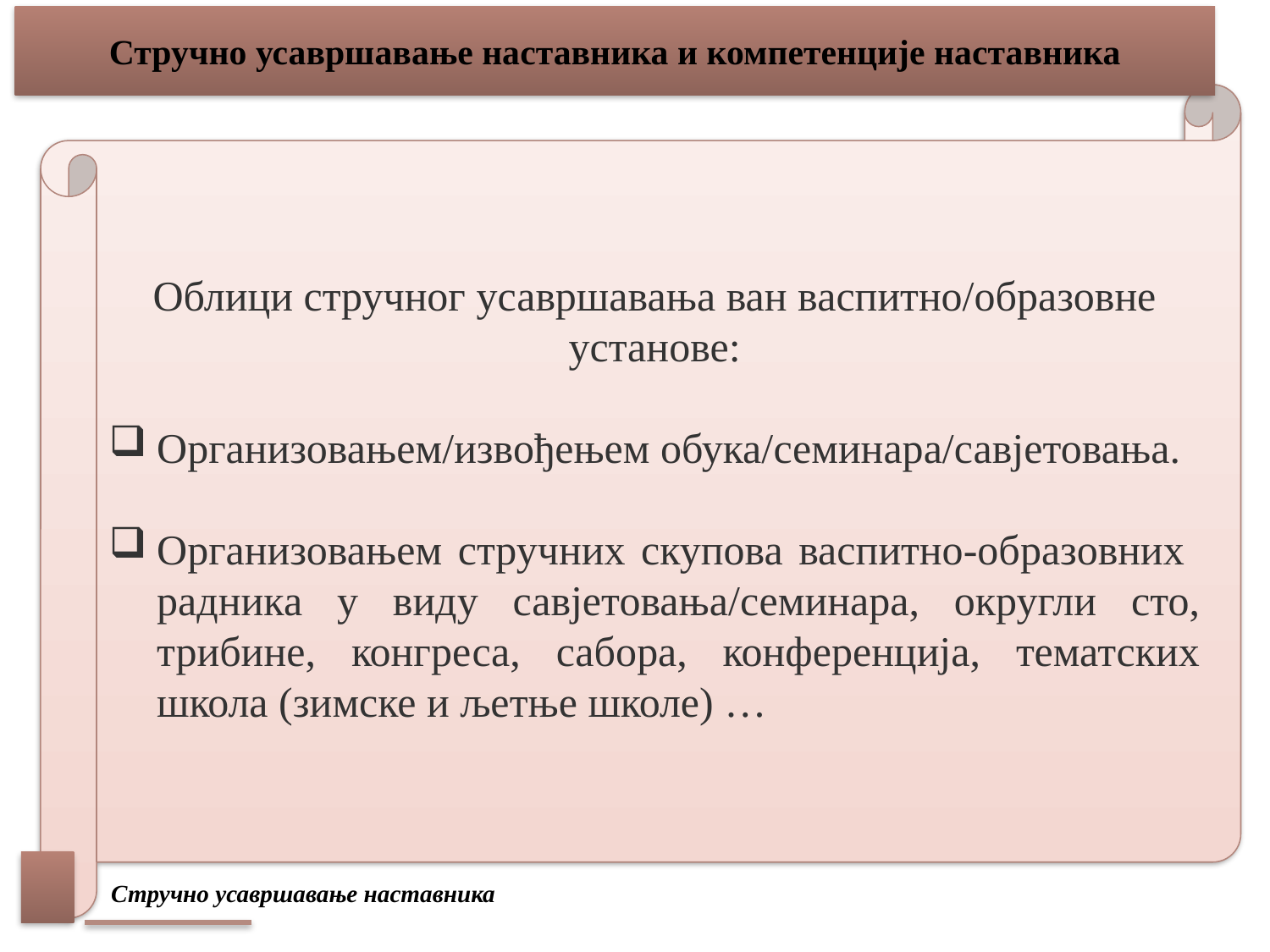

# Стручно усавршавање наставника и компетенције наставника

Облици стручног усавршавања ван васпитно/образовне установе:

Организовањем/извођењем обука/семинара/савјетовања.

Организовањем стручних скупова васпитно-образовних  радника у виду савјетовања/семинара, округли сто, трибине, конгреса, сабора, конференција, тематских школа (зимске и љетње школе) …

     Стручно усавршавање наставника